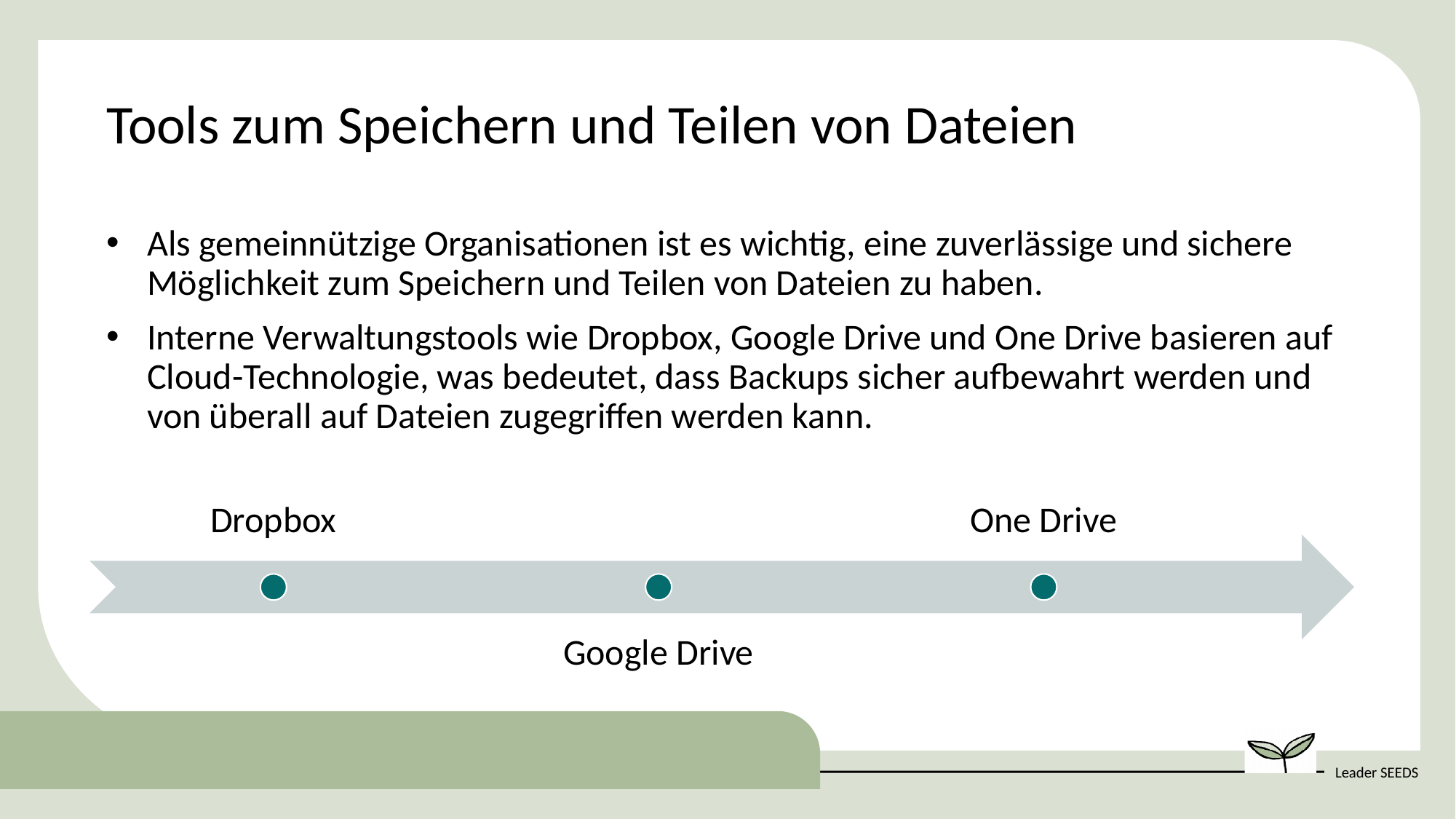

Tools zum Speichern und Teilen von Dateien
Als gemeinnützige Organisationen ist es wichtig, eine zuverlässige und sichere Möglichkeit zum Speichern und Teilen von Dateien zu haben.
Interne Verwaltungstools wie Dropbox, Google Drive und One Drive basieren auf Cloud-Technologie, was bedeutet, dass Backups sicher aufbewahrt werden und von überall auf Dateien zugegriffen werden kann.

Dropbox

One Drive

Google Drive